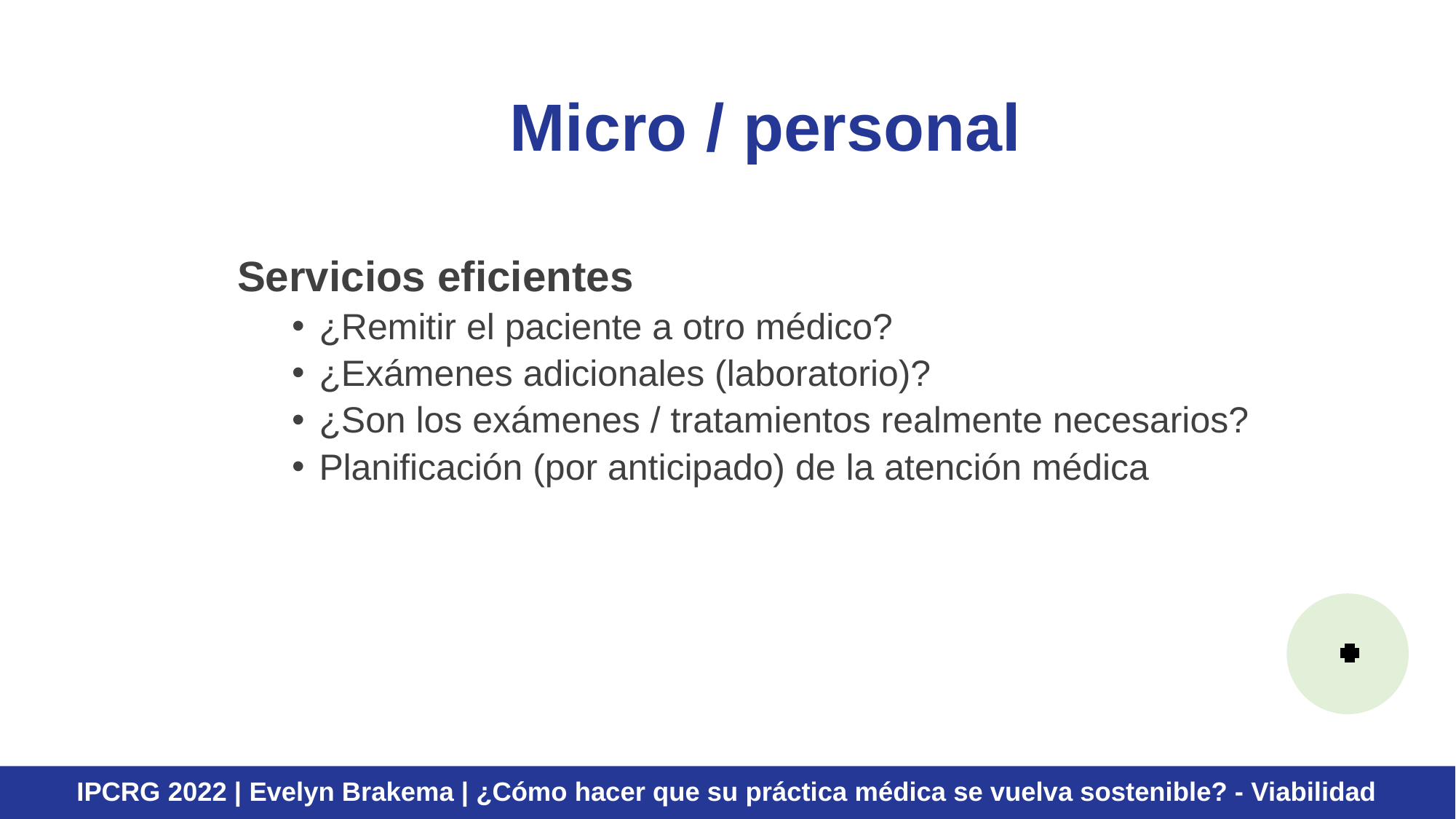

# Micro / personal
Servicios eficientes
¿Remitir el paciente a otro médico?
¿Exámenes adicionales (laboratorio)?
¿Son los exámenes / tratamientos realmente necesarios?
Planificación (por anticipado) de la atención médica

IPCRG 2022 | Evelyn Brakema | ¿Cómo hacer que su práctica médica se vuelva sostenible? - Viabilidad